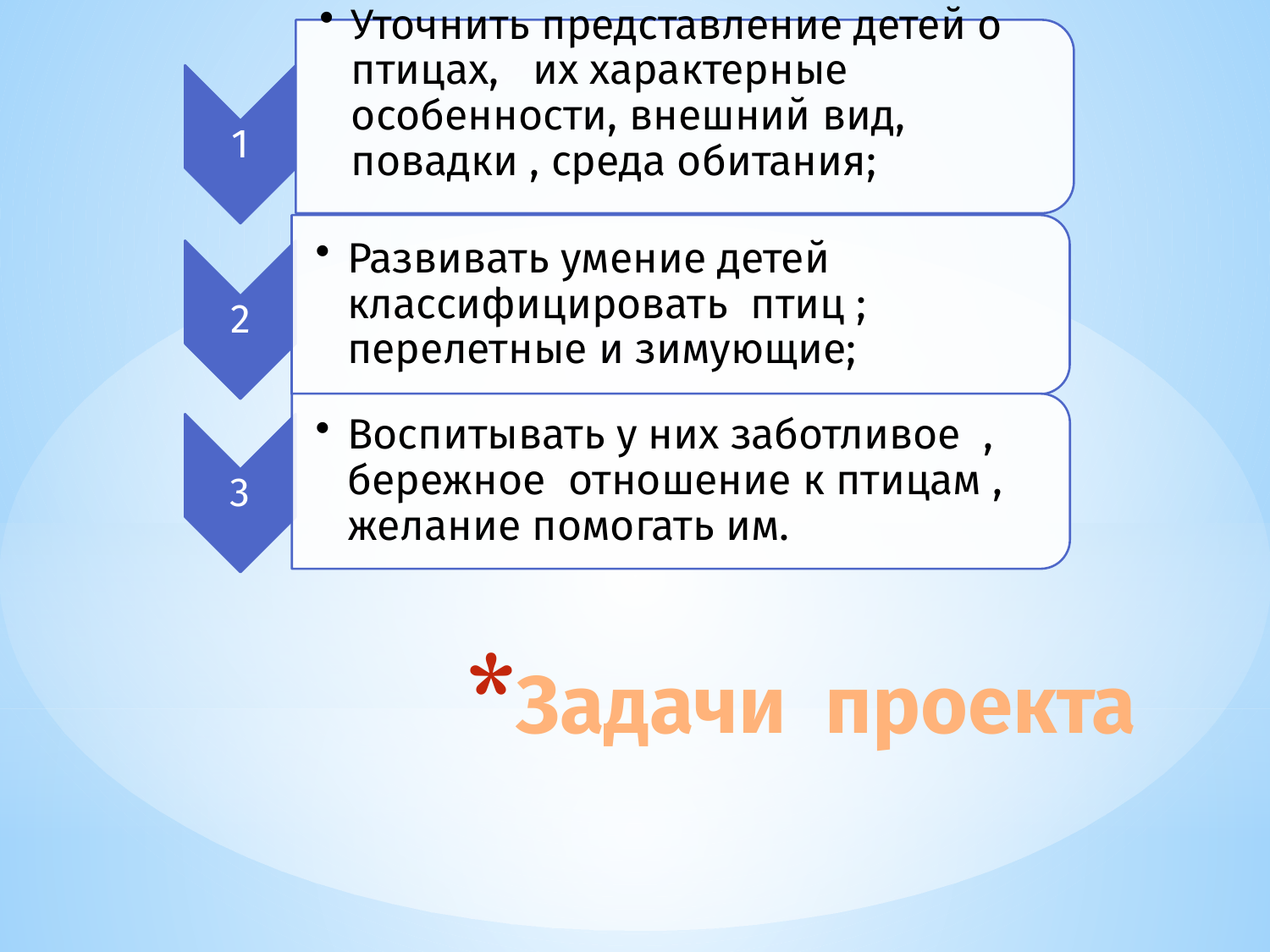

1
Уточнить представление детей о птицах,   их характерные особенности, внешний вид, повадки , среда обитания;
2
Развивать умение детей классифицировать  птиц ; перелетные и зимующие;
3
Воспитывать у них заботливое  , бережное  отношение к птицам , желание помогать им.
# Задачи  проекта